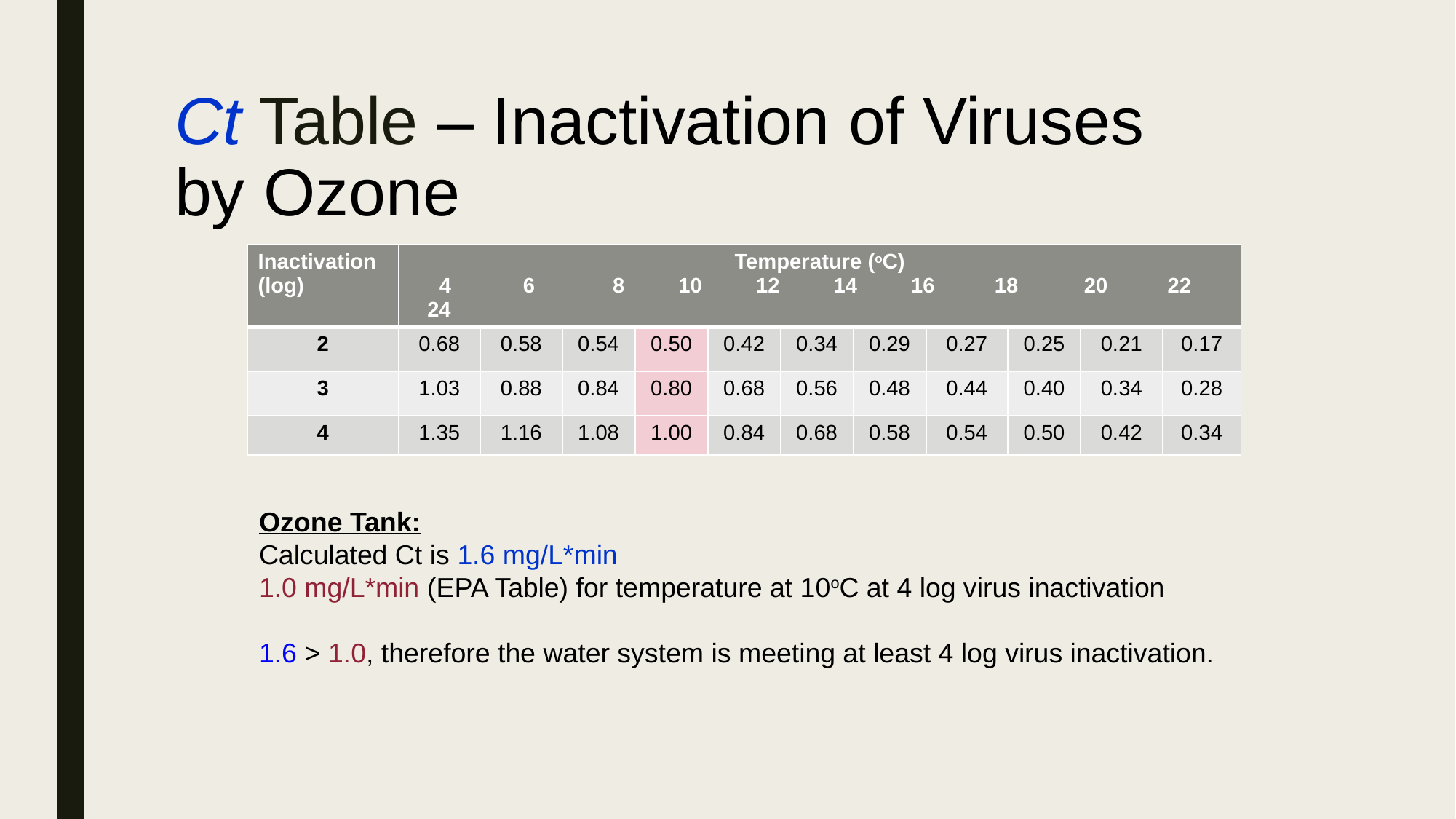

# Ct Table – Inactivation of Viruses by Ozone
| Inactivation (log) | Temperature (oC) 4 6 8 10 12 14 16 18 20 22 24 |  |  |  |  |  |  |  |  |  |  |
| --- | --- | --- | --- | --- | --- | --- | --- | --- | --- | --- | --- |
| 2 | 0.68 | 0.58 | 0.54 | 0.50 | 0.42 | 0.34 | 0.29 | 0.27 | 0.25 | 0.21 | 0.17 |
| 3 | 1.03 | 0.88 | 0.84 | 0.80 | 0.68 | 0.56 | 0.48 | 0.44 | 0.40 | 0.34 | 0.28 |
| 4 | 1.35 | 1.16 | 1.08 | 1.00 | 0.84 | 0.68 | 0.58 | 0.54 | 0.50 | 0.42 | 0.34 |
Ozone Tank:
Calculated Ct is 1.6 mg/L*min
1.0 mg/L*min (EPA Table) for temperature at 10oC at 4 log virus inactivation

1.6 > 1.0, therefore the water system is meeting at least 4 log virus inactivation.